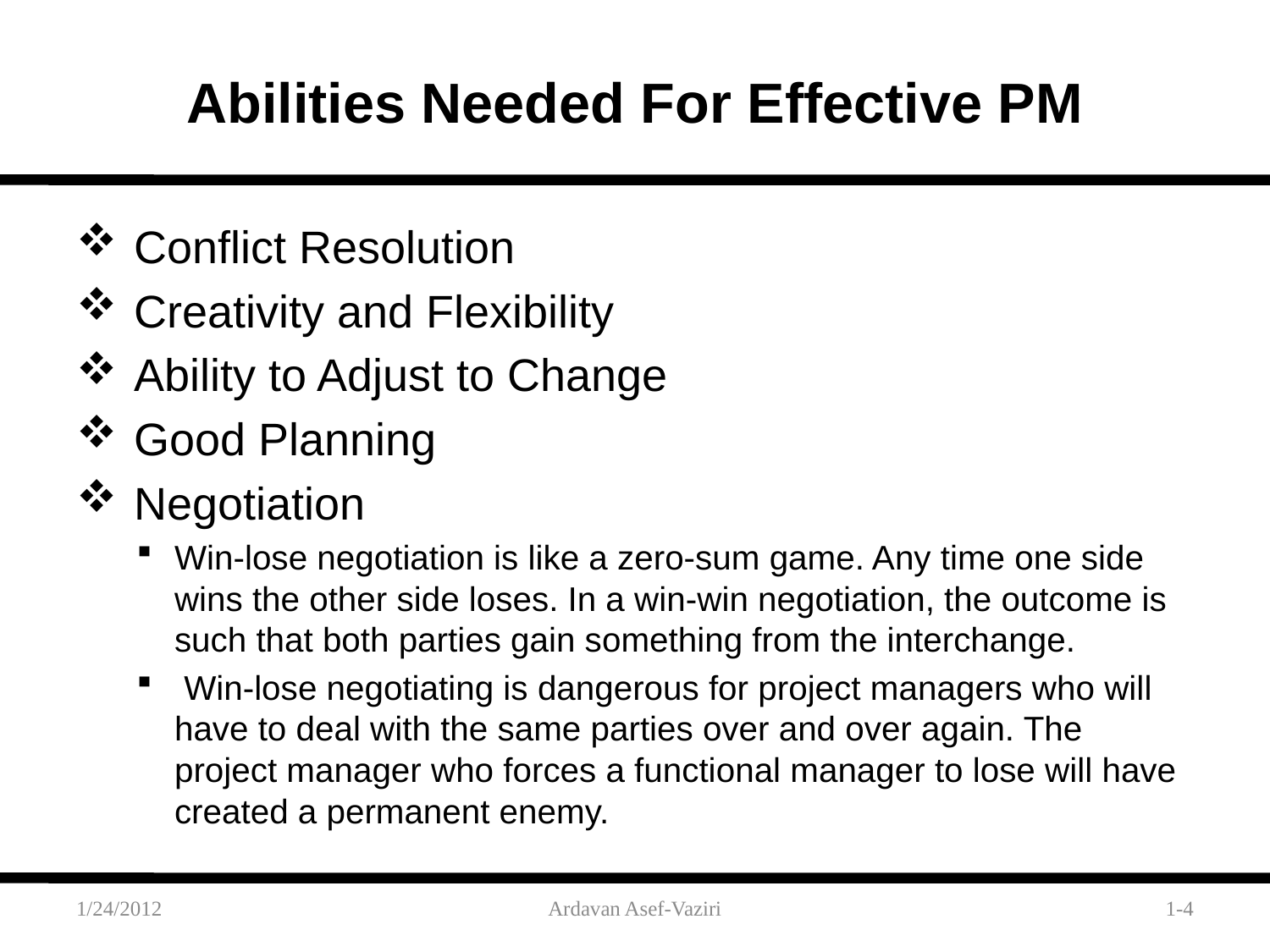

# Abilities Needed For Effective PM
 Conflict Resolution
 Creativity and Flexibility
 Ability to Adjust to Change
 Good Planning
 Negotiation
Win-lose negotiation is like a zero-sum game. Any time one side wins the other side loses. In a win-win negotiation, the outcome is such that both parties gain something from the interchange.
 Win-lose negotiating is dangerous for project managers who will have to deal with the same parties over and over again. The project manager who forces a functional manager to lose will have created a permanent enemy.

1/24/2012
Ardavan Asef-Vaziri
1-4